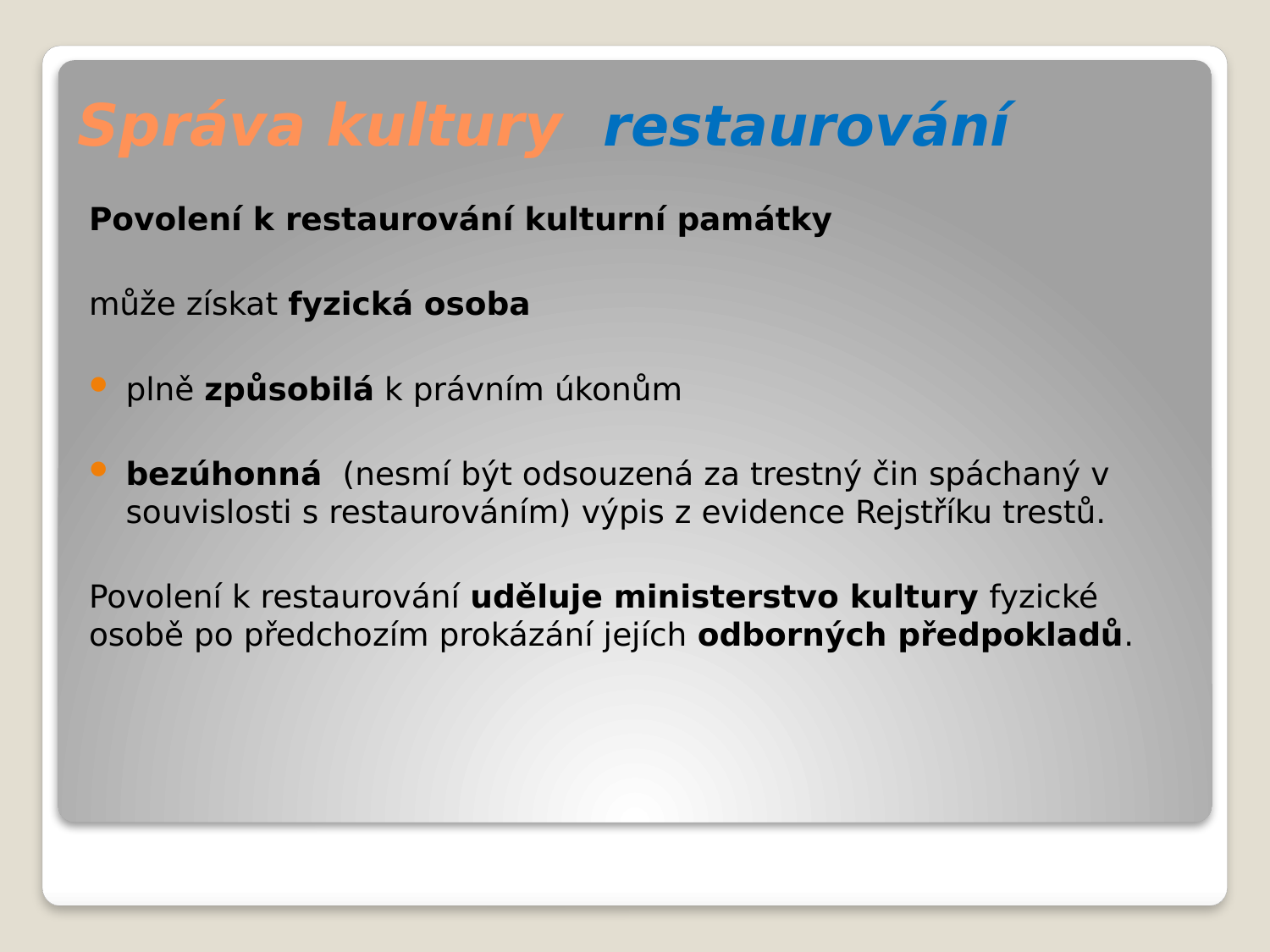

# Správa kultury  restaurování
Povolení k restaurování kulturní památky

může získat fyzická osoba

plně způsobilá k právním úkonům

bezúhonná  (nesmí být odsouzená za trestný čin spáchaný v souvislosti s restaurováním) výpis z evidence Rejstříku trestů.

Povolení k restaurování uděluje ministerstvo kultury fyzické osobě po předchozím prokázání jejích odborných předpokladů.